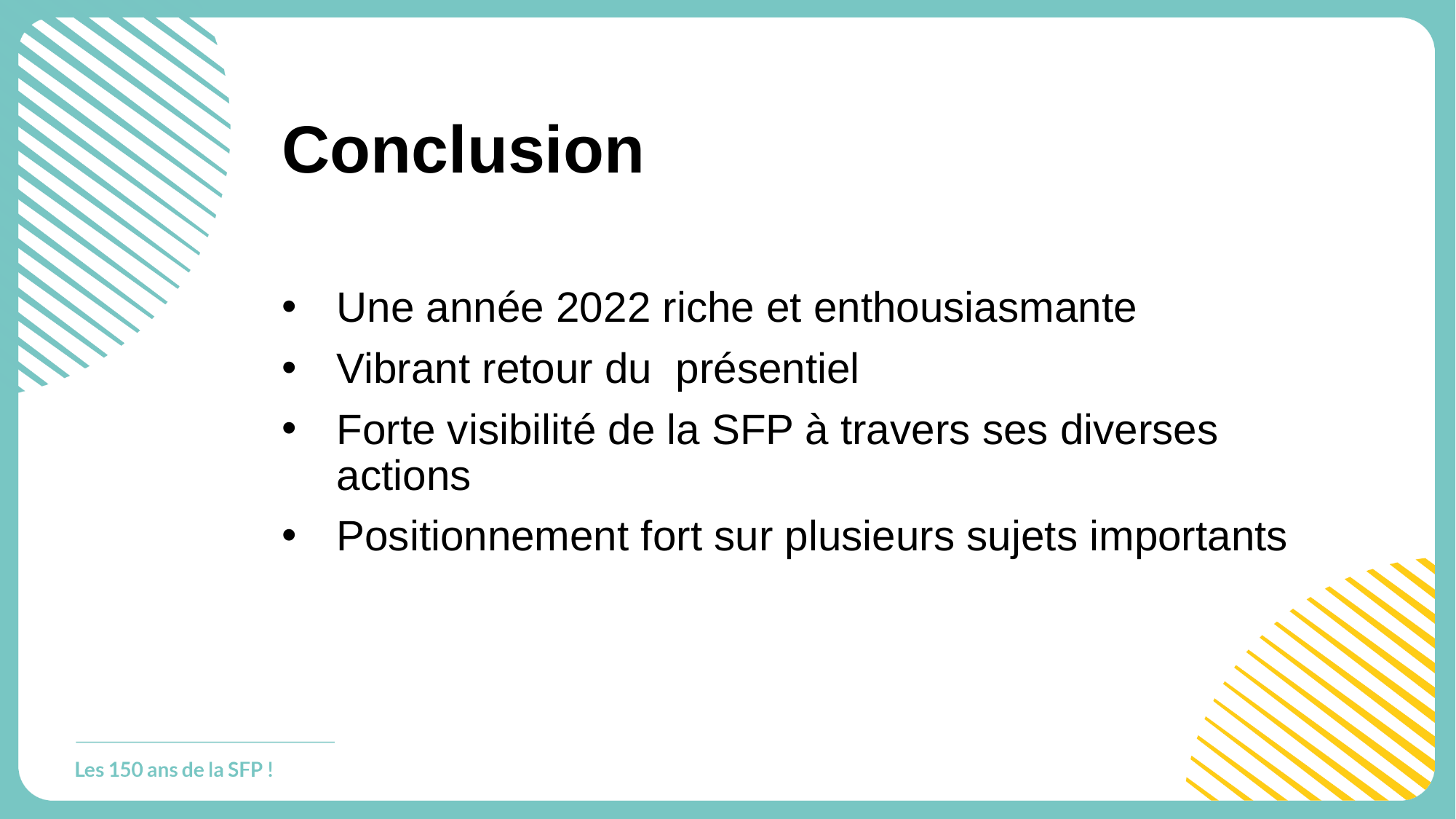

# Conclusion
Une année 2022 riche et enthousiasmante
Vibrant retour du  présentiel
Forte visibilité de la SFP à travers ses diverses actions
Positionnement fort sur plusieurs sujets importants